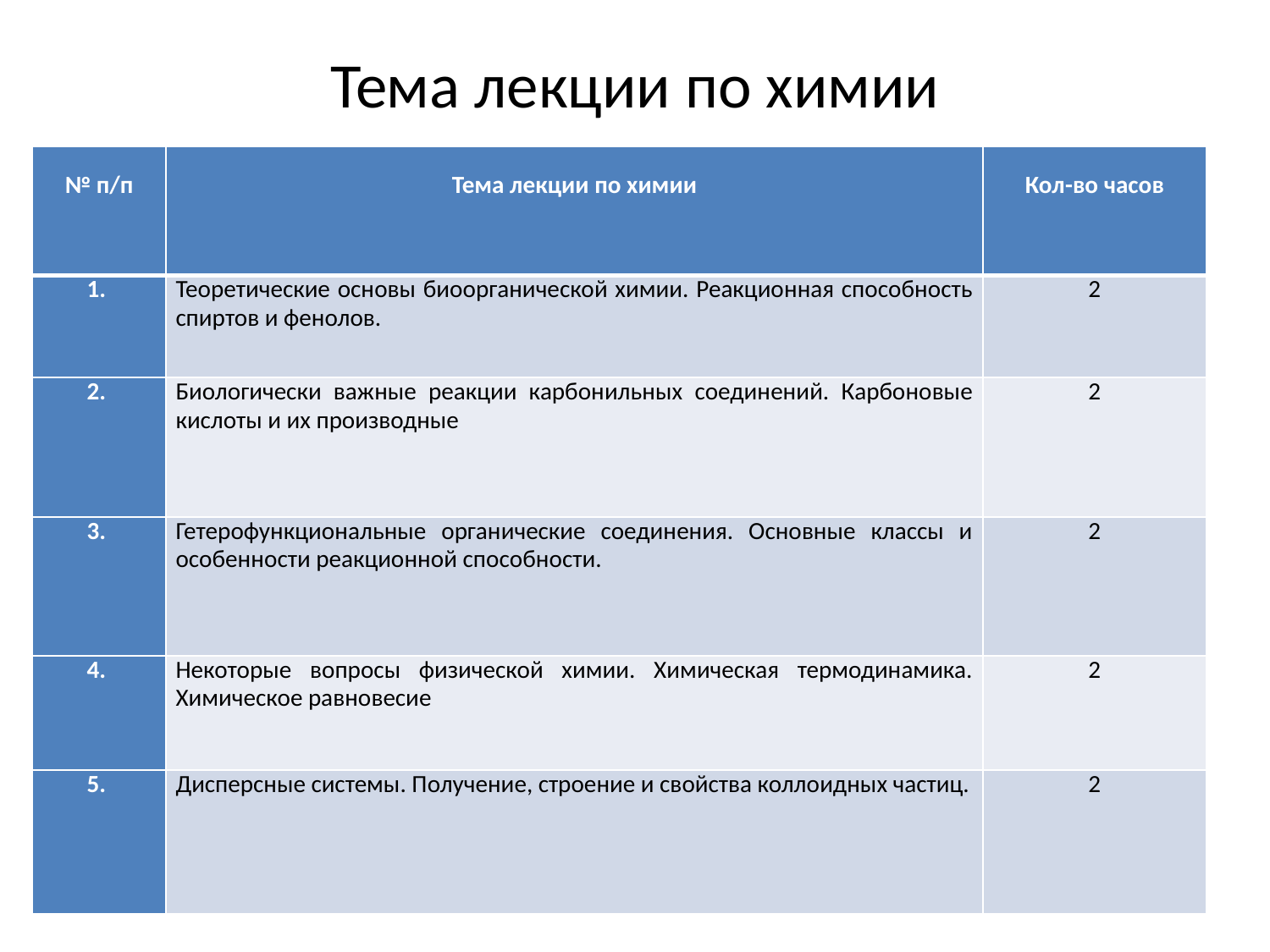

# Тема лекции по химии
| № п/п | Тема лекции по химии | Кол-во часов |
| --- | --- | --- |
| 1. | Теоретические основы биоорганической химии. Реакционная способность спиртов и фенолов. | 2 |
| 2. | Биологически важные реакции карбонильных соединений. Карбоновые кислоты и их производные | 2 |
| 3. | Гетерофункциональные органические соединения. Основные классы и особенности реакционной способности. | 2 |
| 4. | Некоторые вопросы физической химии. Химическая термодинамика. Химическое равновесие | 2 |
| 5. | Дисперсные системы. Получение, строение и свойства коллоидных частиц. | 2 |